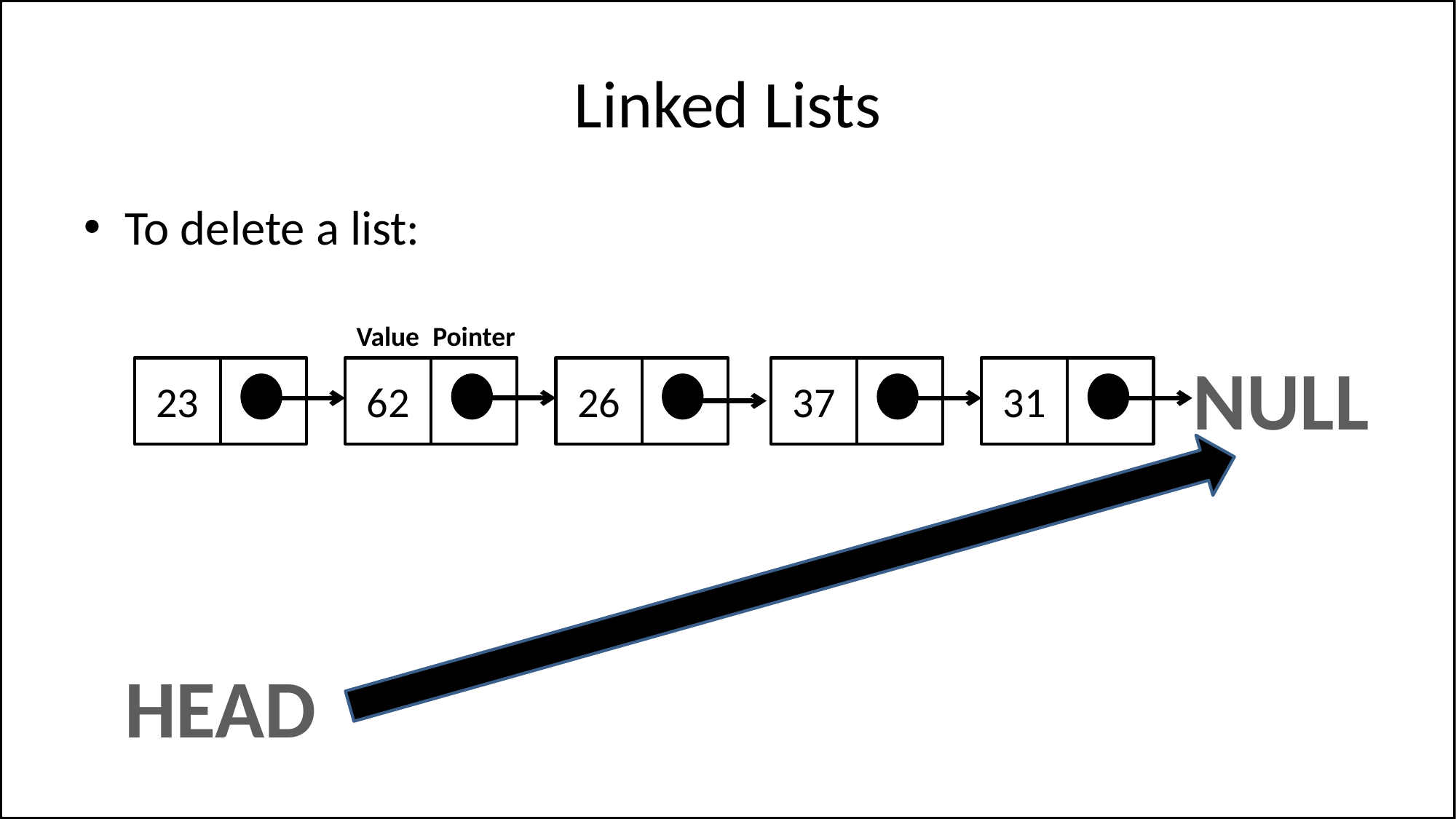

# Linked Lists

To delete a list:

Pointer
Value
NULL
23
62

37

31

26

HEAD